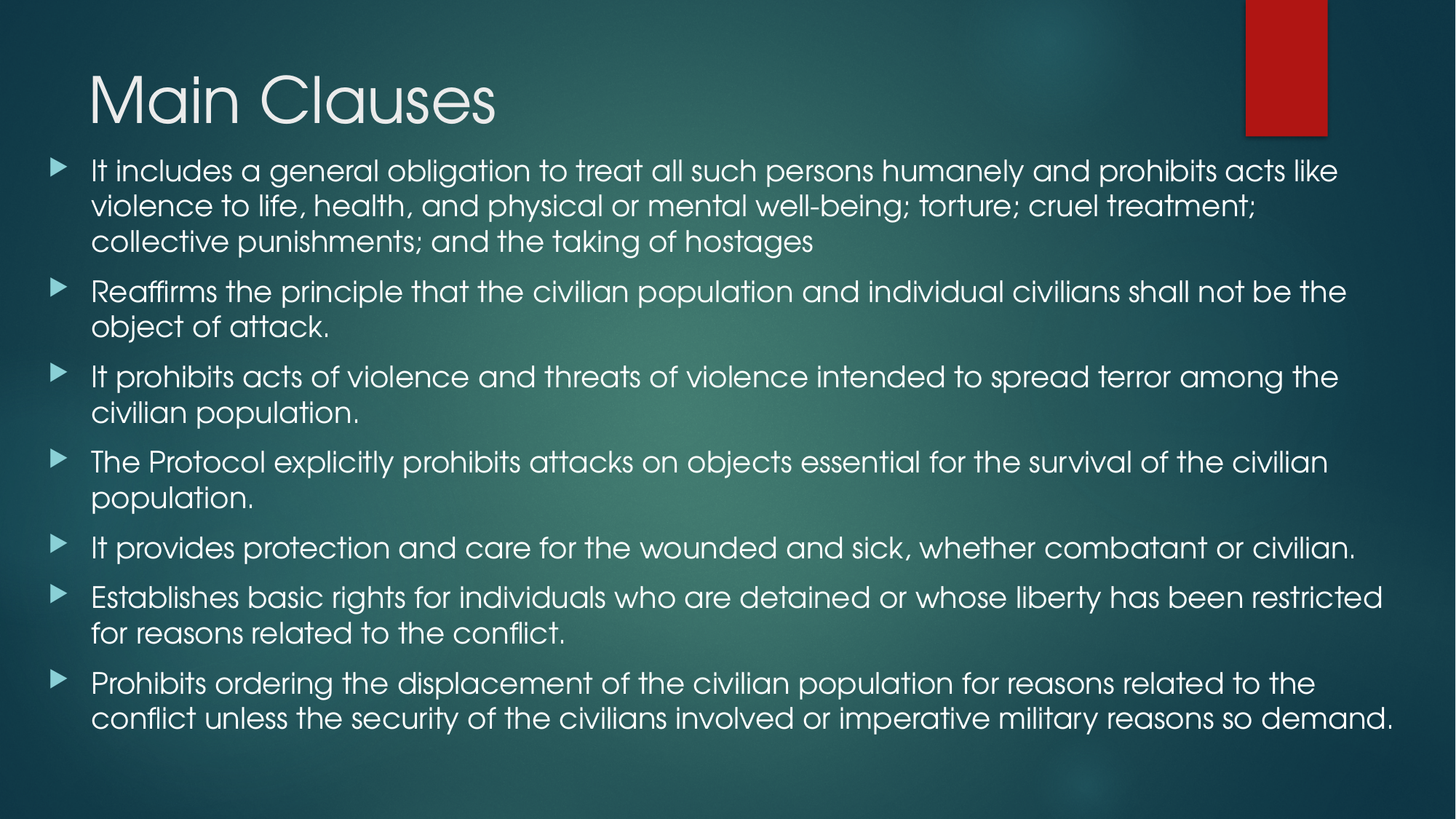

# Main Clauses
It includes a general obligation to treat all such persons humanely and prohibits acts like violence to life, health, and physical or mental well-being; torture; cruel treatment; collective punishments; and the taking of hostages
Reaffirms the principle that the civilian population and individual civilians shall not be the object of attack.
It prohibits acts of violence and threats of violence intended to spread terror among the civilian population.
The Protocol explicitly prohibits attacks on objects essential for the survival of the civilian population.
It provides protection and care for the wounded and sick, whether combatant or civilian.
Establishes basic rights for individuals who are detained or whose liberty has been restricted for reasons related to the conflict.
Prohibits ordering the displacement of the civilian population for reasons related to the conflict unless the security of the civilians involved or imperative military reasons so demand.